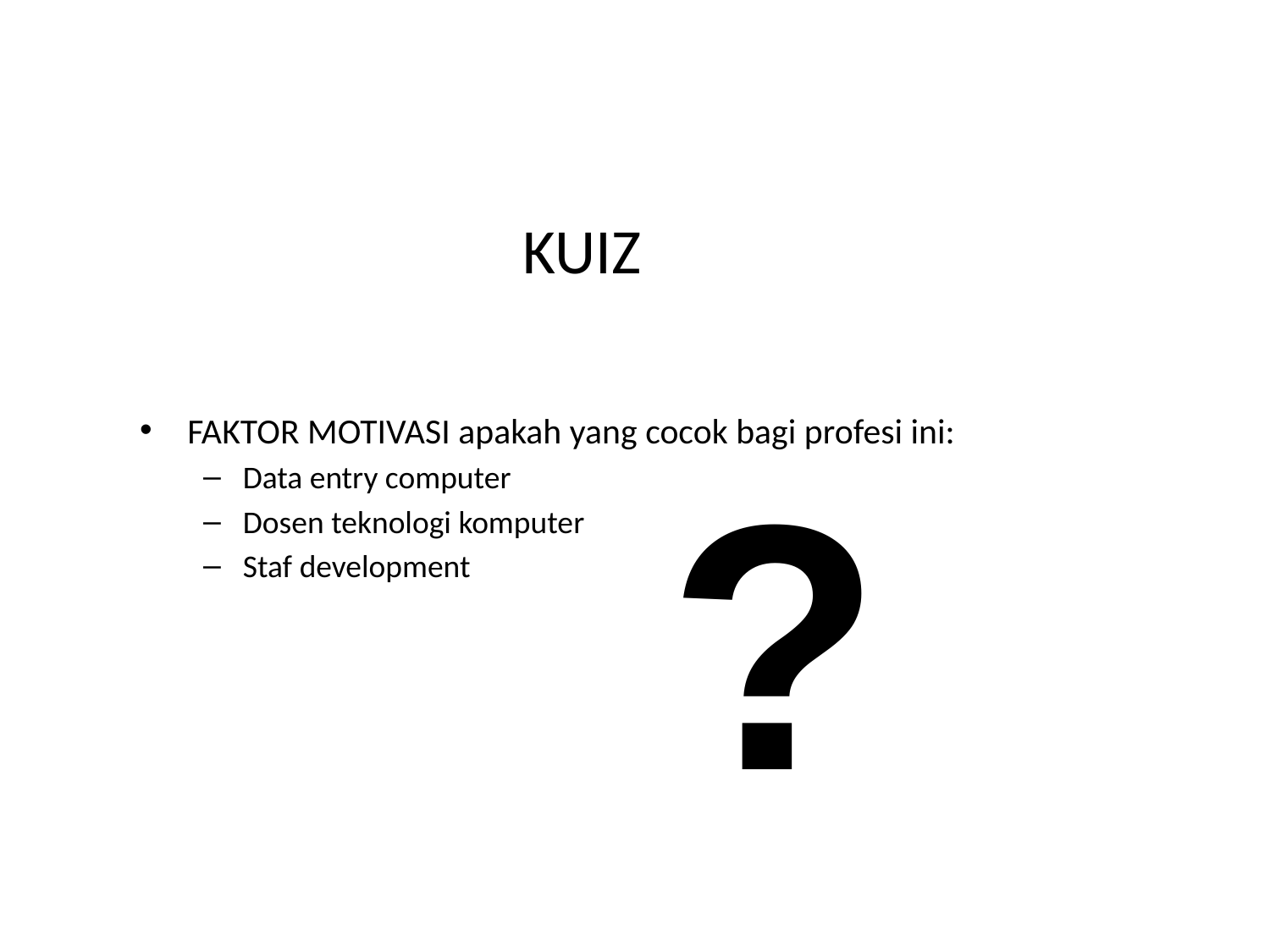

KUIZ
FAKTOR MOTIVASI apakah yang cocok bagi profesi ini:
Data entry computer
Dosen teknologi komputer
Staf development

?